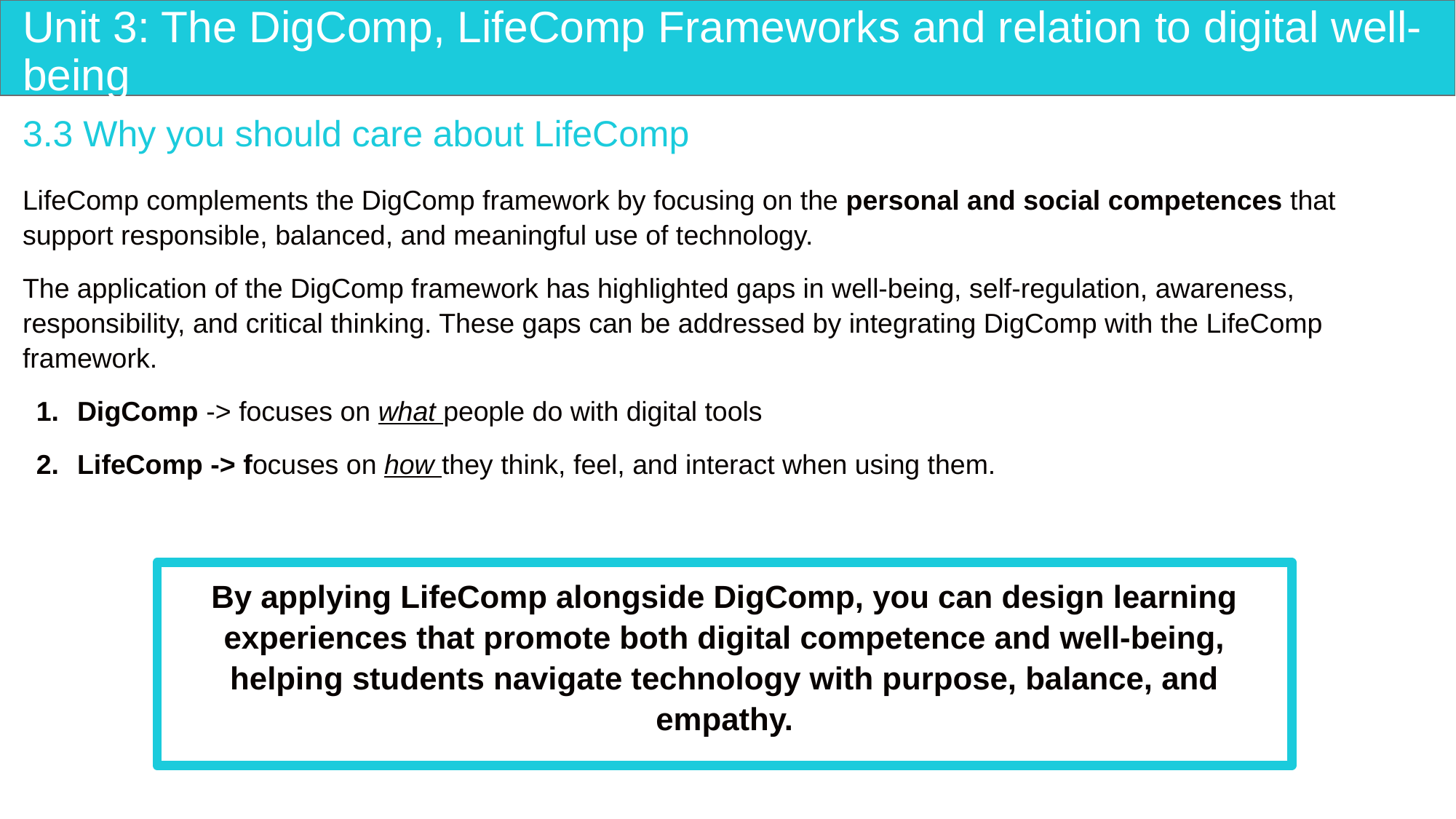

# Unit 3: The DigComp, LifeComp Frameworks and relation to digital well-being
3.3 Why you should care about LifeComp
LifeComp complements the DigComp framework by focusing on the personal and social competences that support responsible, balanced, and meaningful use of technology.
The application of the DigComp framework has highlighted gaps in well-being, self-regulation, awareness, responsibility, and critical thinking. These gaps can be addressed by integrating DigComp with the LifeComp framework.
DigComp -> focuses on what people do with digital tools
LifeComp -> focuses on how they think, feel, and interact when using them.

By applying LifeComp alongside DigComp, you can design learning experiences that promote both digital competence and well-being, helping students navigate technology with purpose, balance, and empathy.